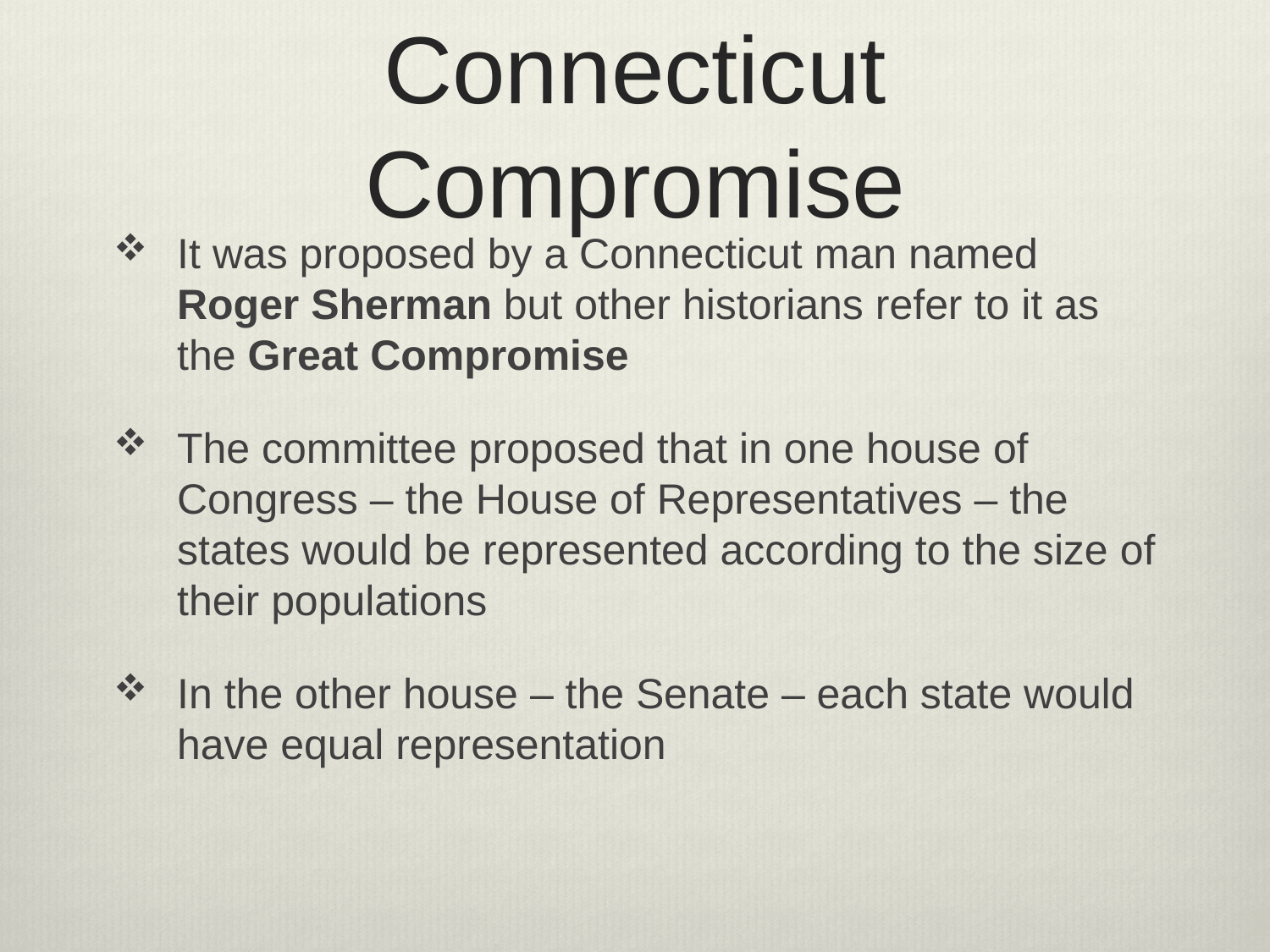

# Connecticut Compromise
It was proposed by a Connecticut man named Roger Sherman but other historians refer to it as the Great Compromise
The committee proposed that in one house of Congress – the House of Representatives – the states would be represented according to the size of their populations
In the other house – the Senate – each state would have equal representation